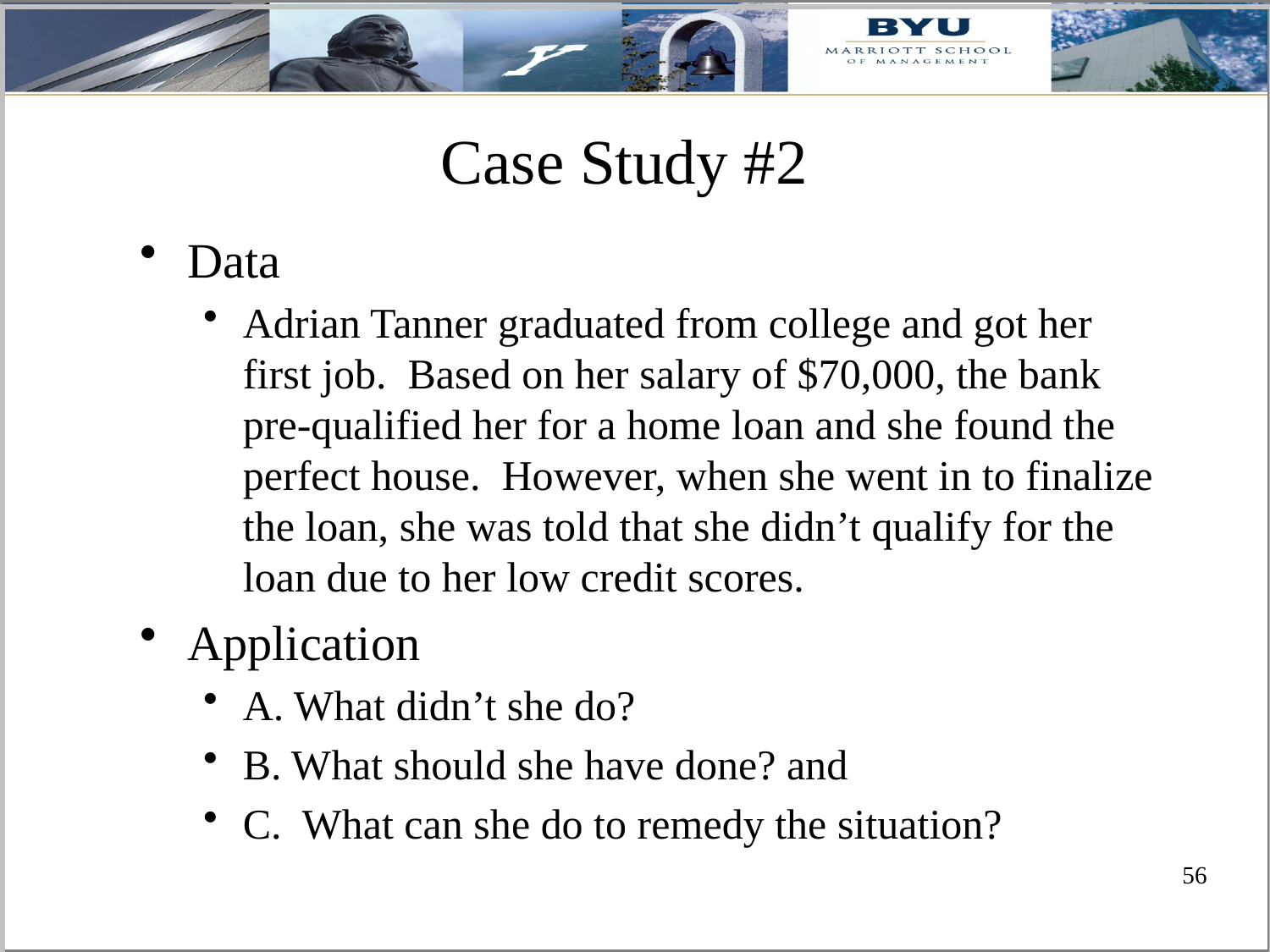

# Case Study #2
Data
Adrian Tanner graduated from college and got her first job.  Based on her salary of $70,000, the bank pre-qualified her for a home loan and she found the perfect house.  However, when she went in to finalize the loan, she was told that she didn’t qualify for the loan due to her low credit scores.
Application
A. What didn’t she do?
B. What should she have done? and
C.  What can she do to remedy the situation?